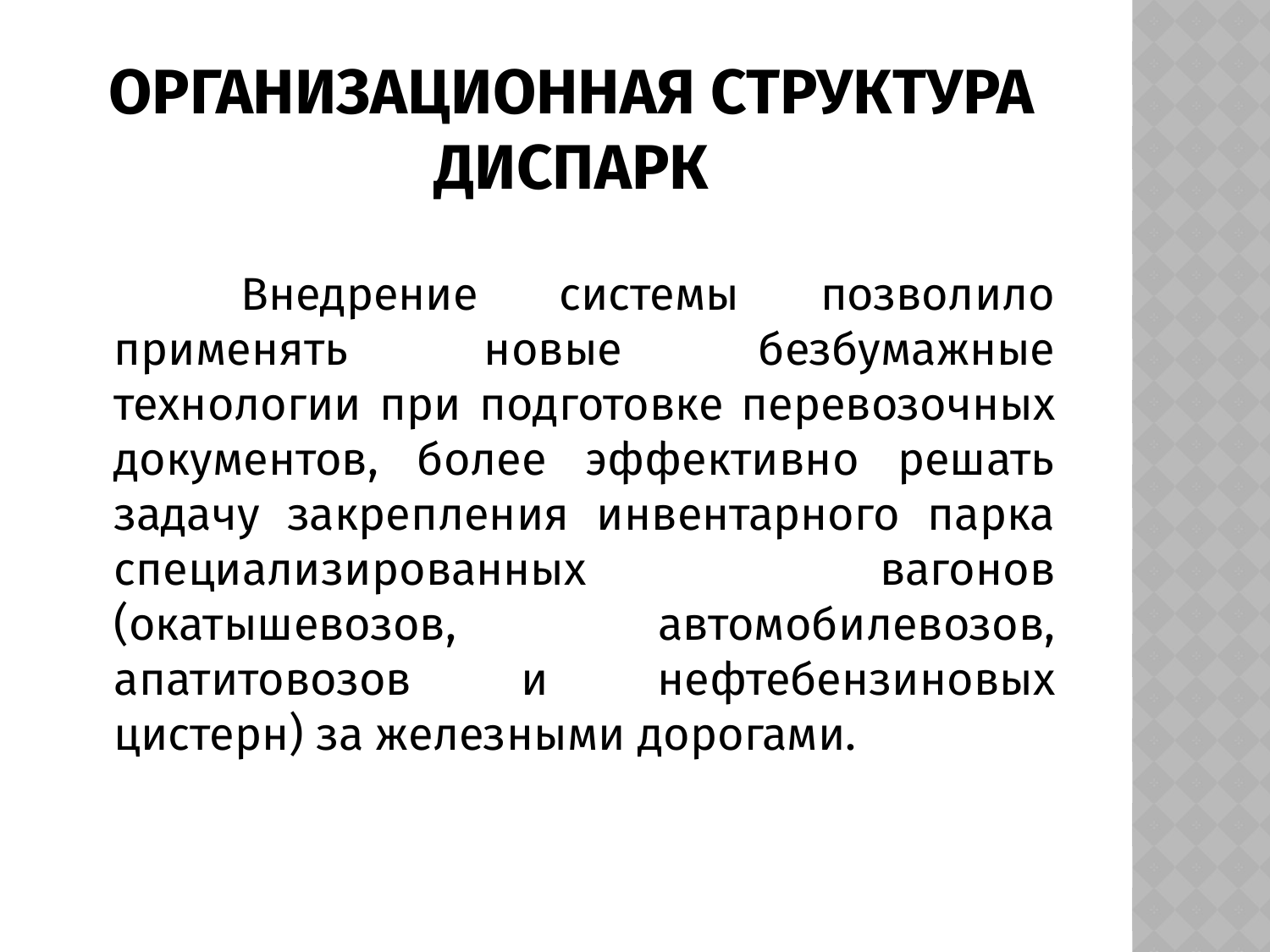

# Организационная структура ДИСПАРК
		Внедрение системы позволило применять новые безбумажные технологии при подготовке перевозочных документов, более эффективно решать задачу закрепления инвентарного парка специализированных вагонов (окатышевозов, автомобилевозов, апатитовозов и нефтебензиновых цистерн) за железными дорогами.